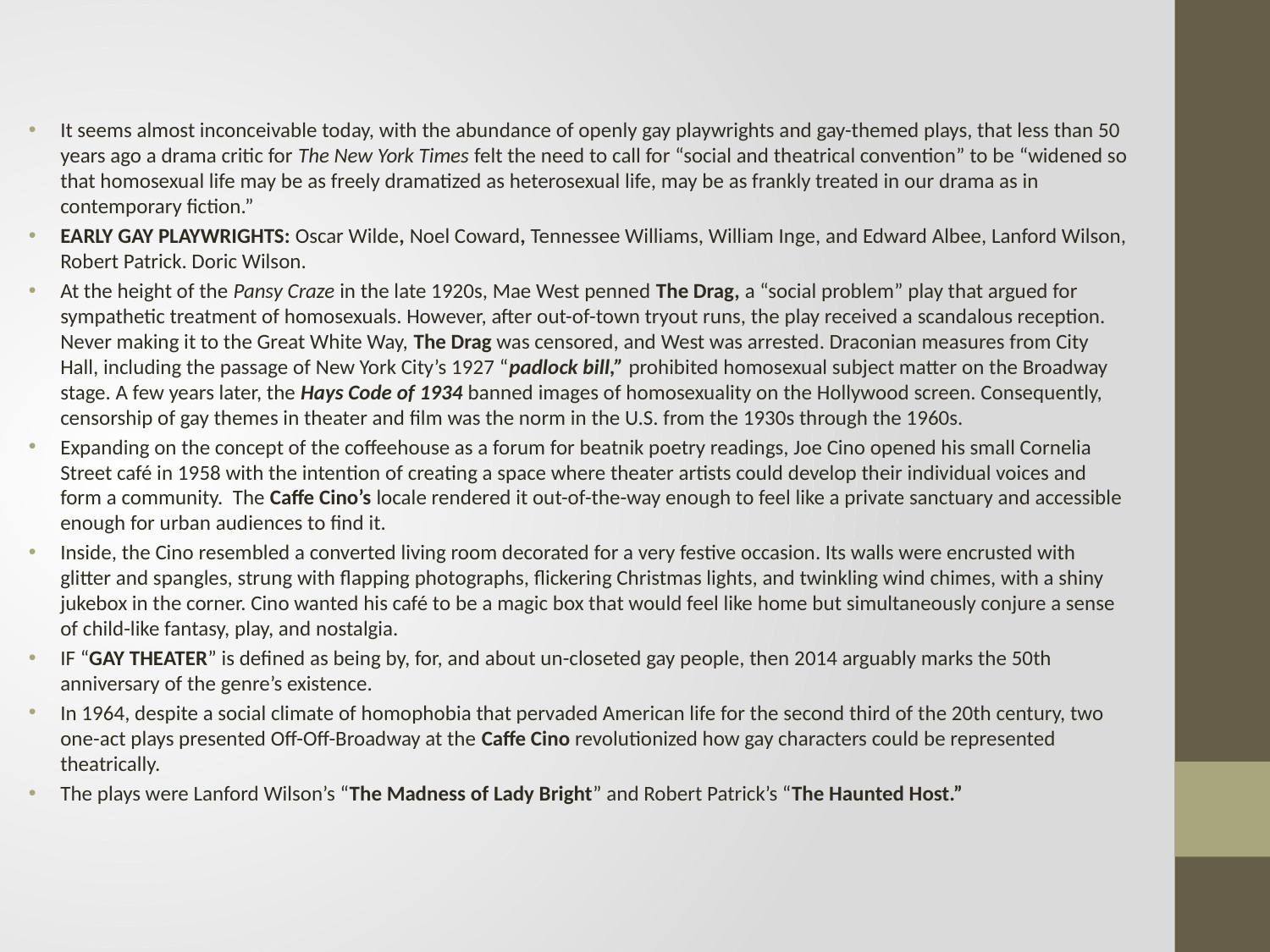

It seems almost inconceivable today, with the abundance of openly gay playwrights and gay-themed plays, that less than 50 years ago a drama critic for The New York Times felt the need to call for “social and theatrical convention” to be “widened so that homosexual life may be as freely dramatized as heterosexual life, may be as frankly treated in our drama as in contemporary fiction.”
EARLY GAY PLAYWRIGHTS: Oscar Wilde, Noel Coward, Tennessee Williams, William Inge, and Edward Albee, Lanford Wilson, Robert Patrick. Doric Wilson.
At the height of the Pansy Craze in the late 1920s, Mae West penned The Drag, a “social problem” play that argued for sympathetic treatment of homosexuals. However, after out-of-town tryout runs, the play received a scandalous reception. Never making it to the Great White Way, The Drag was censored, and West was arrested. Draconian measures from City Hall, including the passage of New York City’s 1927 “padlock bill,” prohibited homosexual subject matter on the Broadway stage. A few years later, the Hays Code of 1934 banned images of homosexuality on the Hollywood screen. Consequently, censorship of gay themes in theater and film was the norm in the U.S. from the 1930s through the 1960s.
Expanding on the concept of the coffeehouse as a forum for beatnik poetry readings, Joe Cino opened his small Cornelia Street café in 1958 with the intention of creating a space where theater artists could develop their individual voices and form a community.  The Caffe Cino’s locale rendered it out-of-the-way enough to feel like a private sanctuary and accessible enough for urban audiences to find it.
Inside, the Cino resembled a converted living room decorated for a very festive occasion. Its walls were encrusted with glitter and spangles, strung with flapping photographs, flickering Christmas lights, and twinkling wind chimes, with a shiny jukebox in the corner. Cino wanted his café to be a magic box that would feel like home but simultaneously conjure a sense of child-like fantasy, play, and nostalgia.
IF “GAY THEATER” is defined as being by, for, and about un-closeted gay people, then 2014 arguably marks the 50th anniversary of the genre’s existence.
In 1964, despite a social climate of homophobia that pervaded American life for the second third of the 20th century, two one-act plays presented Off-Off-Broadway at the Caffe Cino revolutionized how gay characters could be represented theatrically.
The plays were Lanford Wilson’s “The Madness of Lady Bright” and Robert Patrick’s “The Haunted Host.”
It seems almost inconceivable today, with the abundance of openly gay playwrights and gay-themed plays, that less than 50 years ago a drama critic for The New York Times felt the need to call for “social and theatrical convention” to be “widened so that homosexual life may be as freely dramatized as heterosexual life, may be as frankly treated in our drama as in contemporary fiction.”
EARLY GAY PLAYWRIGHTS: Oscar Wilde, Noel Coward, Tennessee Williams, William Inge, and Edward Albee, Lanford Wilson, Robert Patrick. Doric Wilson.
At the height of the Pansy Craze in the late 1920s, Mae West penned The Drag, a “social problem” play that argued for sympathetic treatment of homosexuals. However, after out-of-town tryout runs, the play received a scandalous reception. Never making it to the Great White Way, The Drag was censored, and West was arrested. Draconian measures from City Hall, including the passage of New York City’s 1927 “padlock bill,” prohibited homosexual subject matter on the Broadway stage. A few years later, the Hays Code of 1934 banned images of homosexuality on the Hollywood screen. Consequently, censorship of gay themes in theater and film was the norm in the U.S. from the 1930s through the 1960s.
Expanding on the concept of the coffeehouse as a forum for beatnik poetry readings, Joe Cino opened his small Cornelia Street café in 1958 with the intention of creating a space where theater artists could develop their individual voices and form a community.  The Caffe Cino’s locale rendered it out-of-the-way enough to feel like a private sanctuary and accessible enough for urban audiences to find it.
Inside, the Cino resembled a converted living room decorated for a very festive occasion. Its walls were encrusted with glitter and spangles, strung with flapping photographs, flickering Christmas lights, and twinkling wind chimes, with a shiny jukebox in the corner. Cino wanted his café to be a magic box that would feel like home but simultaneously conjure a sense of child-like fantasy, play, and nostalgia.
IF “GAY THEATER” is defined as being by, for, and about un-closeted gay people, then 2014 arguably marks the 50th anniversary of the genre’s existence.
In 1964, despite a social climate of homophobia that pervaded American life for the second third of the 20th century, two one-act plays presented Off-Off-Broadway at the Caffe Cino revolutionized how gay characters could be represented theatrically.
The plays were Lanford Wilson’s “The Madness of Lady Bright” and Robert Patrick’s “The Haunted Host.”